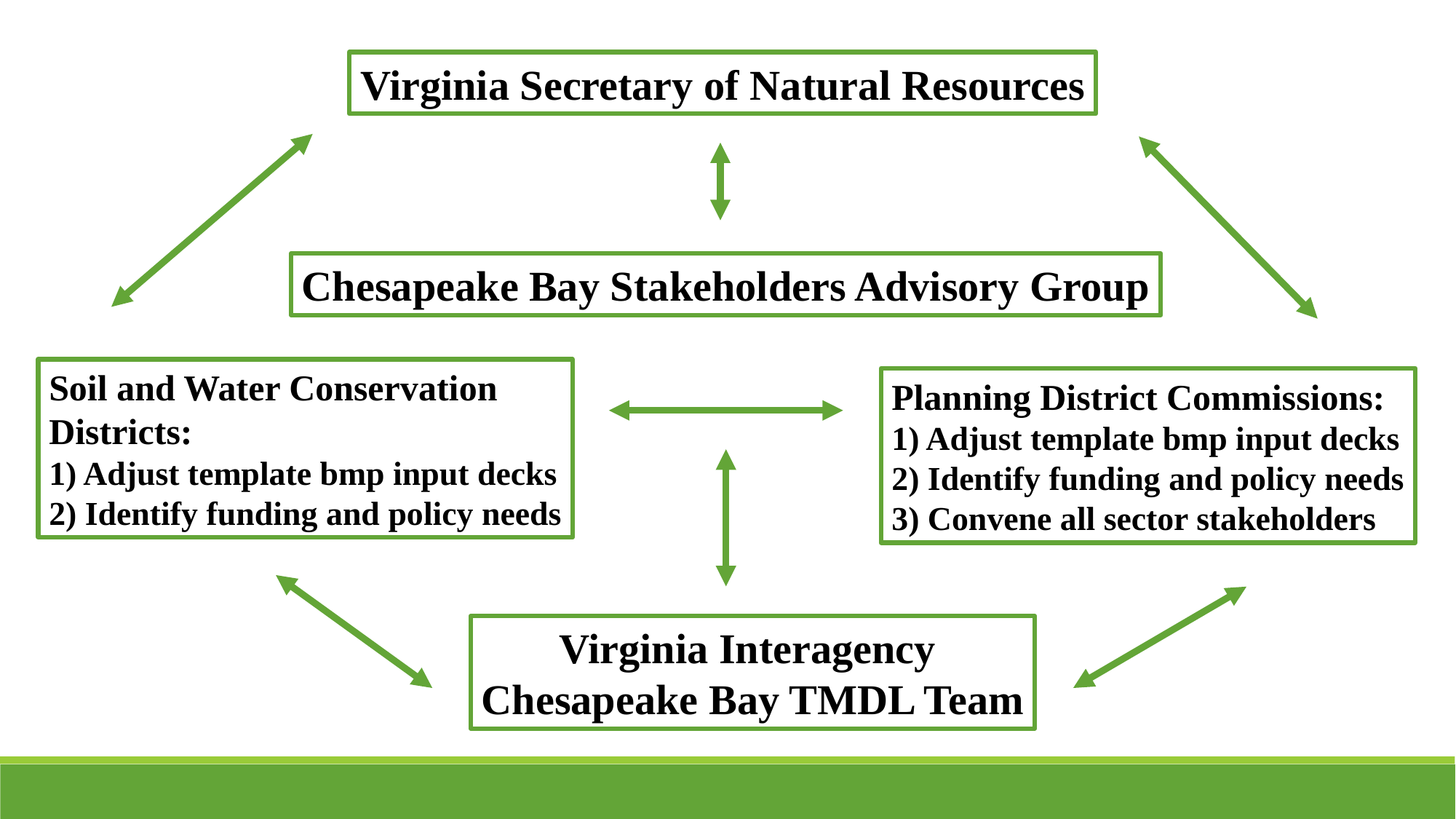

Virginia Secretary of Natural Resources
Chesapeake Bay Stakeholders Advisory Group
Soil and Water Conservation
Districts:
1) Adjust template bmp input decks
2) Identify funding and policy needs
Planning District Commissions:
1) Adjust template bmp input decks
2) Identify funding and policy needs
3) Convene all sector stakeholders
Virginia Interagency
Chesapeake Bay TMDL Team